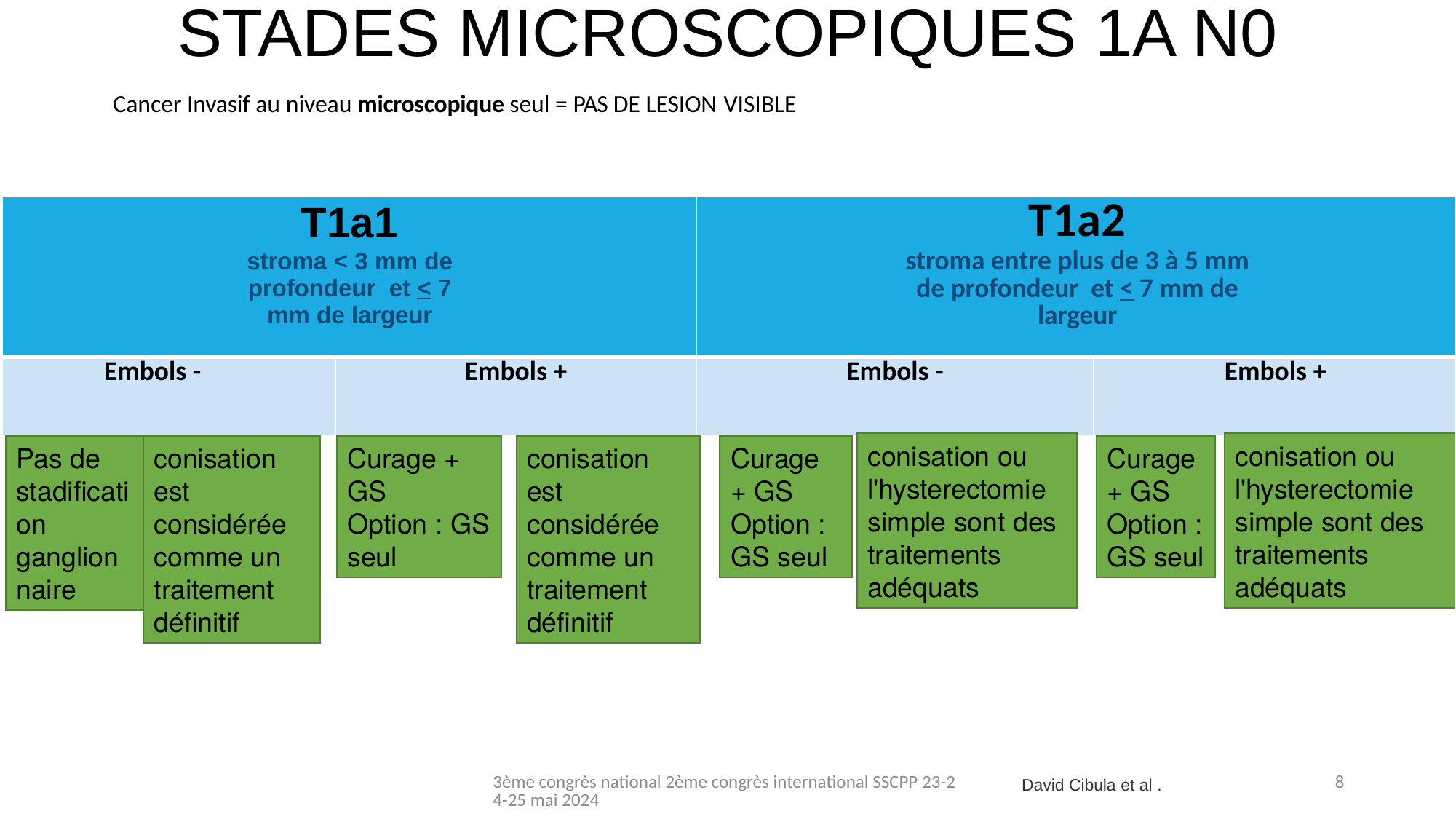

# STADES MICROSCOPIQUES 1A N0
Cancer Invasif au niveau microscopique seul = PAS DE LESION VISIBLE
| T1a1 stroma < 3 mm de profondeur et < 7 mm de largeur |  | T1a2 stroma entre plus de 3 à 5 mm de profondeur et < 7 mm de largeur |  |
| --- | --- | --- | --- |
| Embols - | Embols + | Embols - | Embols + |
conisation ou
l'hysterectomie
simple sont des
traitements adéquats
conisation ou
l'hysterectomie
simple sont des
traitements adéquats
Curage + GS
Option : GS seul
Curage + GS
Option : GS seul
Pas de stadification
ganglionnaire
conisation est
considérée comme un
traitement définitif
Curage + GS
Option : GS seul
conisation est
considérée comme un
traitement définitif
9
3ème congrès national 2ème congrès international SSCPP 23-24-25 mai 2024
8
David Cibula et al .